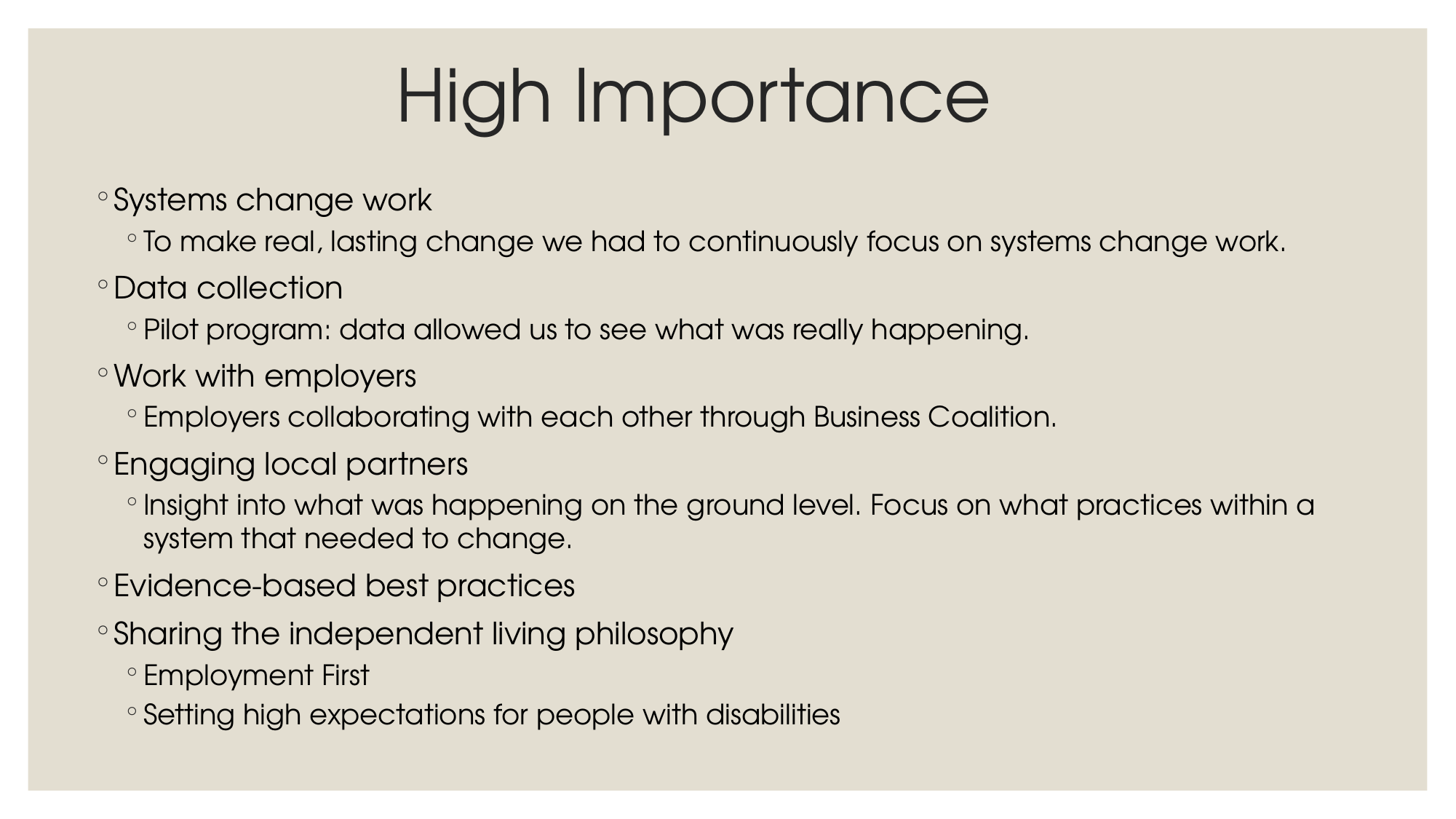

# High Importance
Systems change work
To make real, lasting change we had to continuously focus on systems change work.
Data collection
Pilot program: data allowed us to see what was really happening.
Work with employers
Employers collaborating with each other through Business Coalition.
Engaging local partners
Insight into what was happening on the ground level. Focus on what practices within a system that needed to change.
Evidence-based best practices
Sharing the independent living philosophy
Employment First
Setting high expectations for people with disabilities